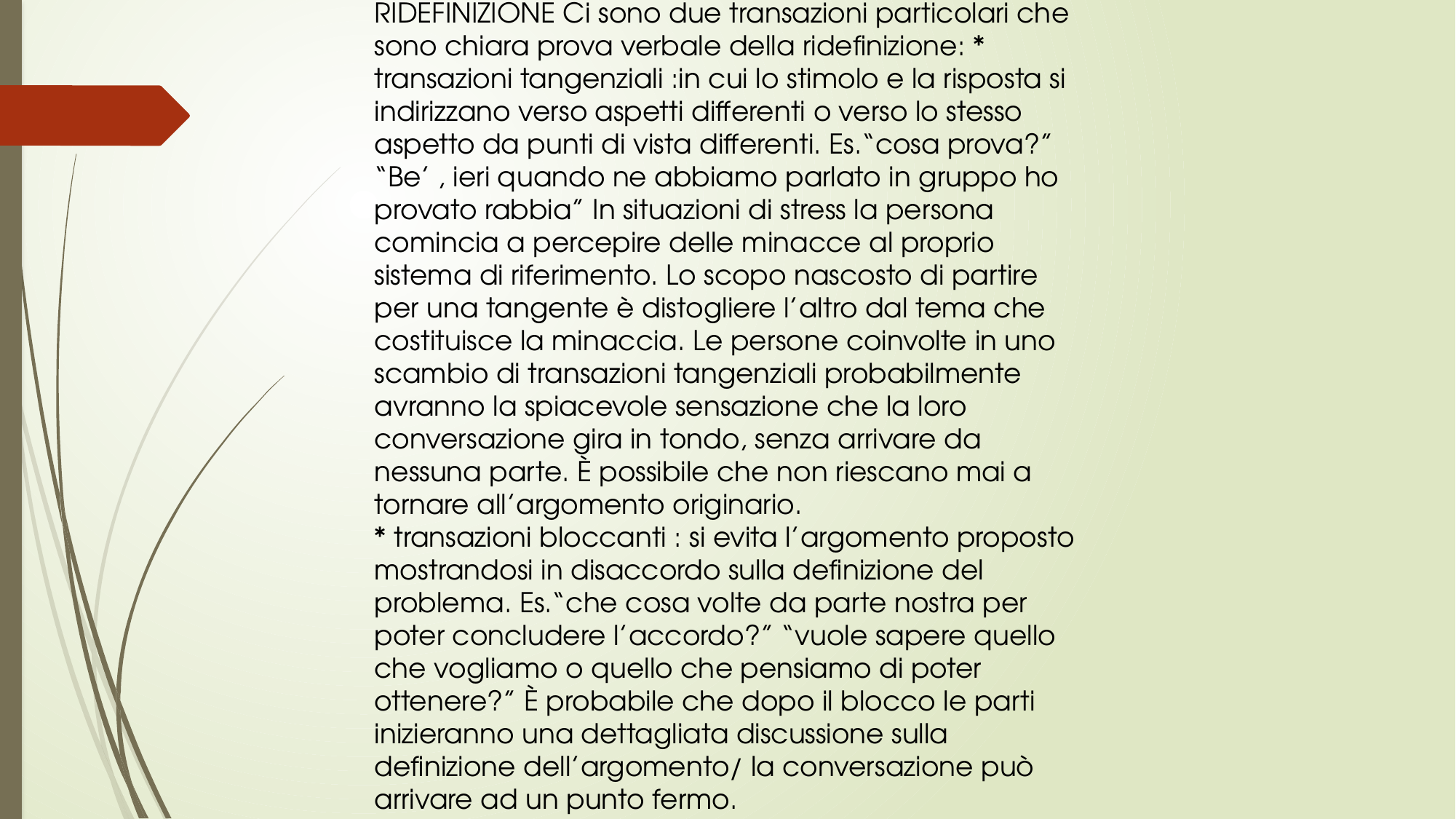

RIDEFINIZIONE Ci sono due transazioni particolari che sono chiara prova verbale della ridefinizione: * transazioni tangenziali :in cui lo stimolo e la risposta si indirizzano verso aspetti differenti o verso lo stesso aspetto da punti di vista differenti. Es.“cosa prova?” “Be’ , ieri quando ne abbiamo parlato in gruppo ho provato rabbia” In situazioni di stress la persona comincia a percepire delle minacce al proprio sistema di riferimento. Lo scopo nascosto di partire per una tangente è distogliere l’altro dal tema che costituisce la minaccia. Le persone coinvolte in uno scambio di transazioni tangenziali probabilmente avranno la spiacevole sensazione che la loro conversazione gira in tondo, senza arrivare da nessuna parte. È possibile che non riescano mai a tornare all’argomento originario.
* transazioni bloccanti : si evita l’argomento proposto mostrandosi in disaccordo sulla definizione del problema. Es.“che cosa volte da parte nostra per poter concludere l’accordo?” “vuole sapere quello che vogliamo o quello che pensiamo di poter ottenere?” È probabile che dopo il blocco le parti inizieranno una dettagliata discussione sulla definizione dell’argomento/ la conversazione può arrivare ad un punto fermo.
SIMBIOSI
Due o più individui si comportano come se formassero un’unica persona